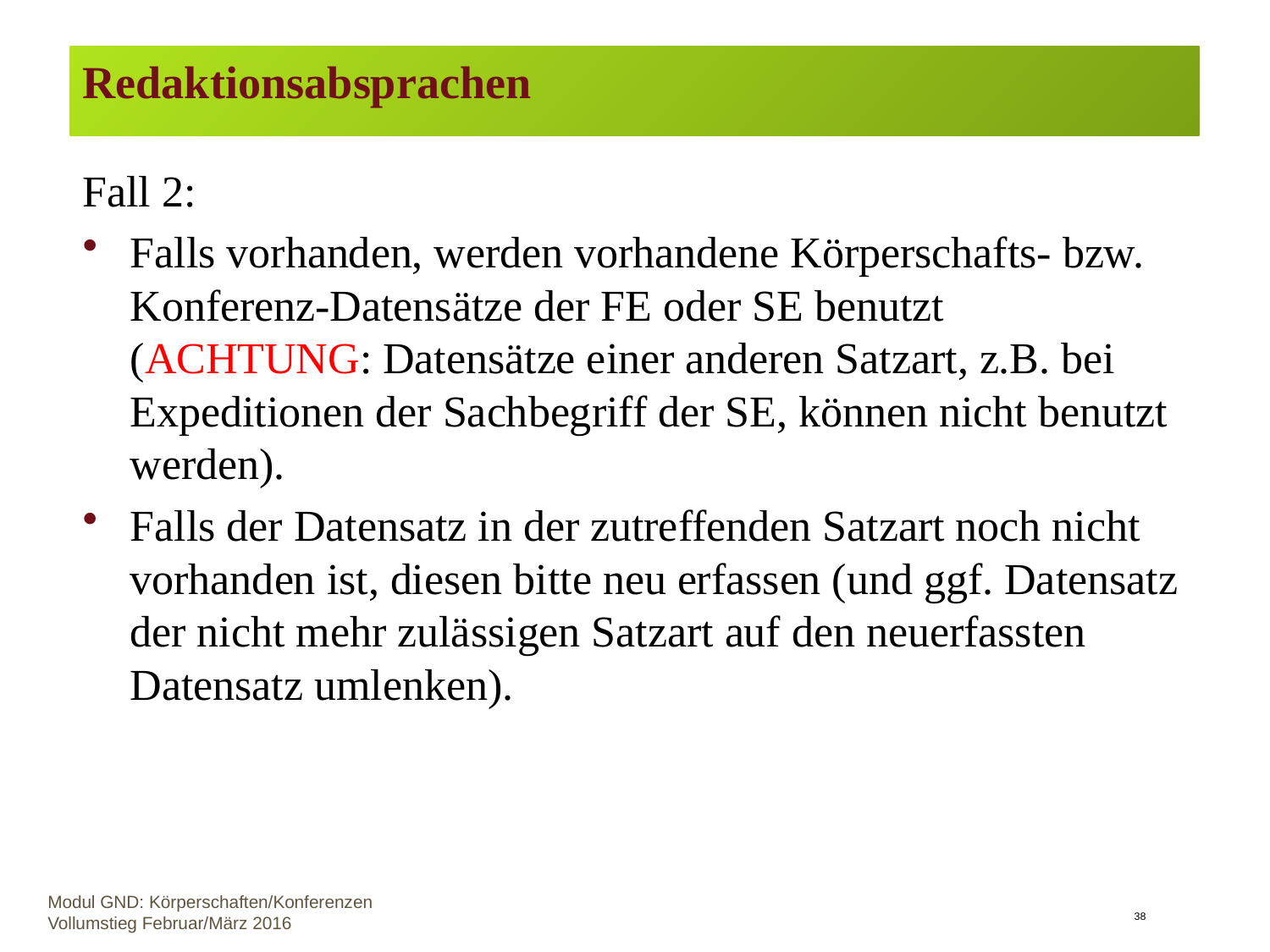

# Redaktionsabsprachen
Fall 2:
Falls vorhanden, werden vorhandene Körperschafts- bzw. Konferenz-Datensätze der FE oder SE benutzt
(ACHTUNG: Datensätze einer anderen Satzart, z.B. bei Expeditionen der Sachbegriff der SE, können nicht benutzt werden).
Falls der Datensatz in der zutreffenden Satzart noch nicht vorhanden ist, diesen bitte neu erfassen (und ggf. Datensatz der nicht mehr zulässigen Satzart auf den neuerfassten Datensatz umlenken).

Modul GND: Körperschaften/Konferenzen  Vollumstieg Februar/März 2016

38